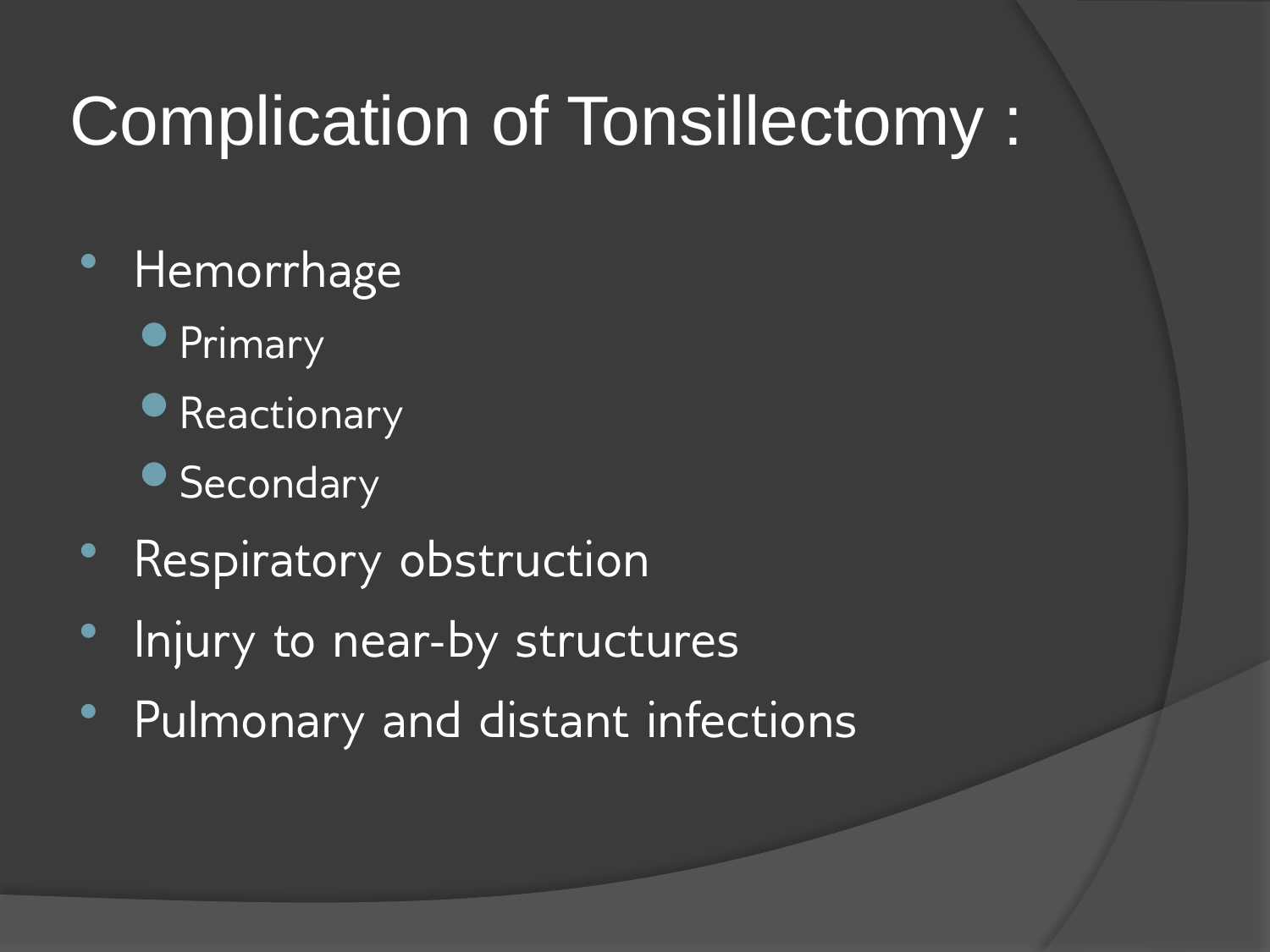

# Complication of Tonsillectomy :
Hemorrhage
Primary
Reactionary
Secondary
Respiratory obstruction
Injury to near-by structures
Pulmonary and distant infections